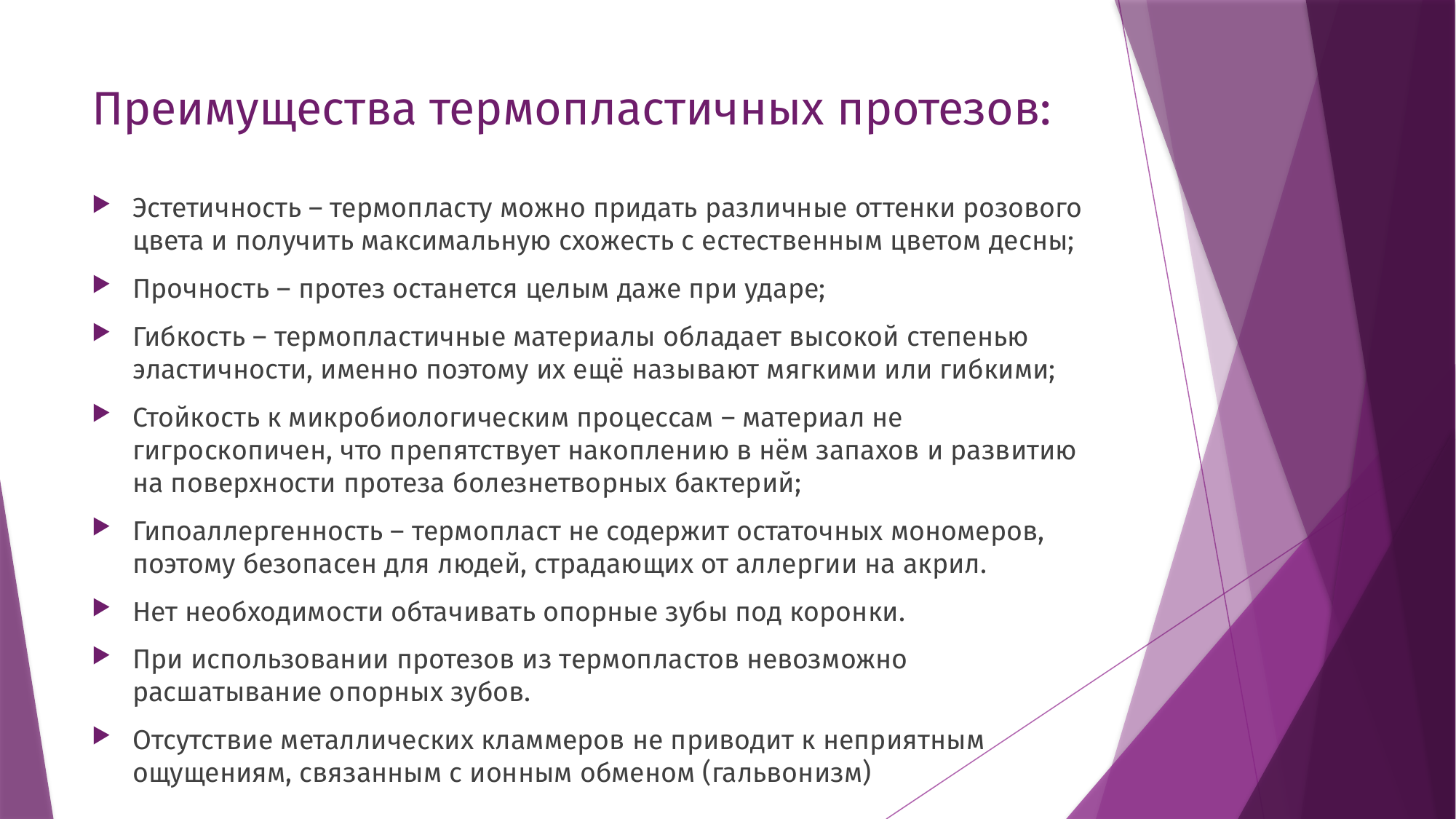

# Преимущества термопластичных протезов:
Эстетичность – термопласту можно придать различные оттенки розового цвета и получить максимальную схожесть с естественным цветом десны;
Прочность – протез останется целым даже при ударе;
Гибкость – термопластичные материалы обладает высокой степенью эластичности, именно поэтому их ещё называют мягкими или гибкими;
Стойкость к микробиологическим процессам – материал не гигроскопичен, что препятствует накоплению в нём запахов и развитию на поверхности протеза болезнетворных бактерий;
Гипоаллергенность – термопласт не содержит остаточных мономеров, поэтому безопасен для людей, страдающих от аллергии на акрил.
Нет необходимости обтачивать опорные зубы под коронки.
При использовании протезов из термопластов невозможно расшатывание опорных зубов.
Отсутствие металлических кламмеров не приводит к неприятным ощущениям, связанным с ионным обменом (гальвонизм)